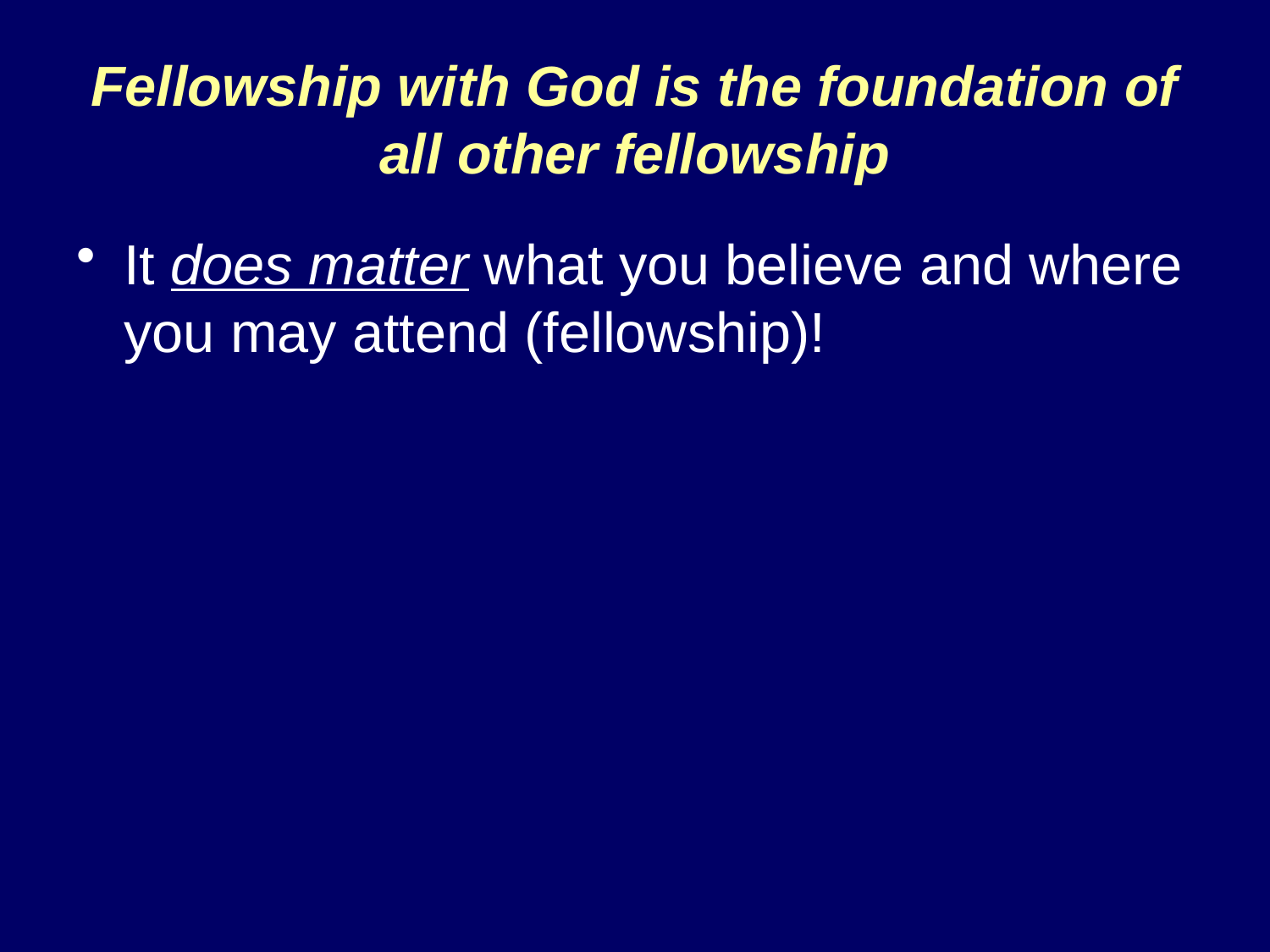

# Fellowship with God is the foundation of all other fellowship
It does matter what you believe and where you may attend (fellowship)!